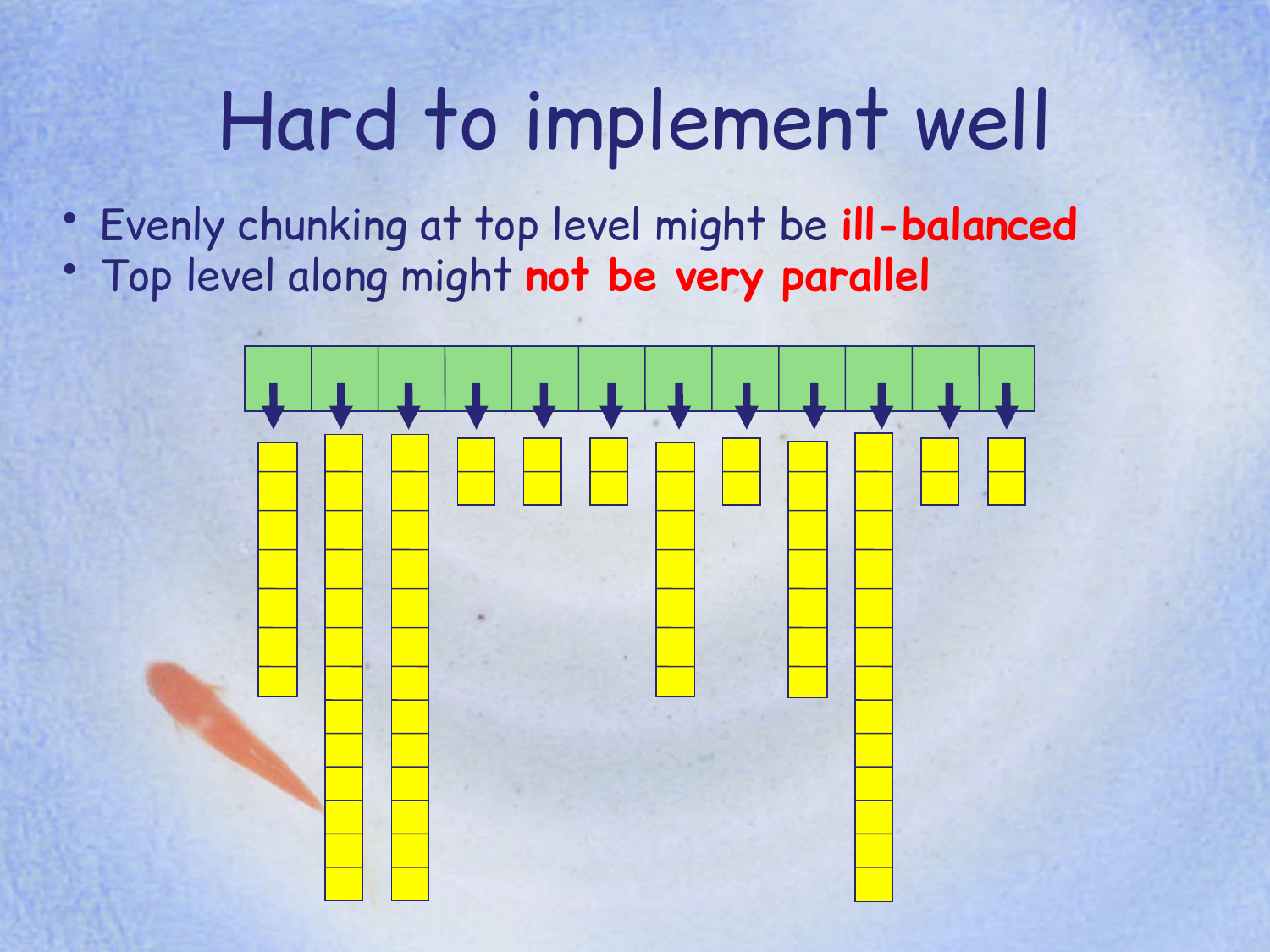

Hard to implement well
Evenly chunking at top level might be ill-balanced
Top level along might not be very parallel